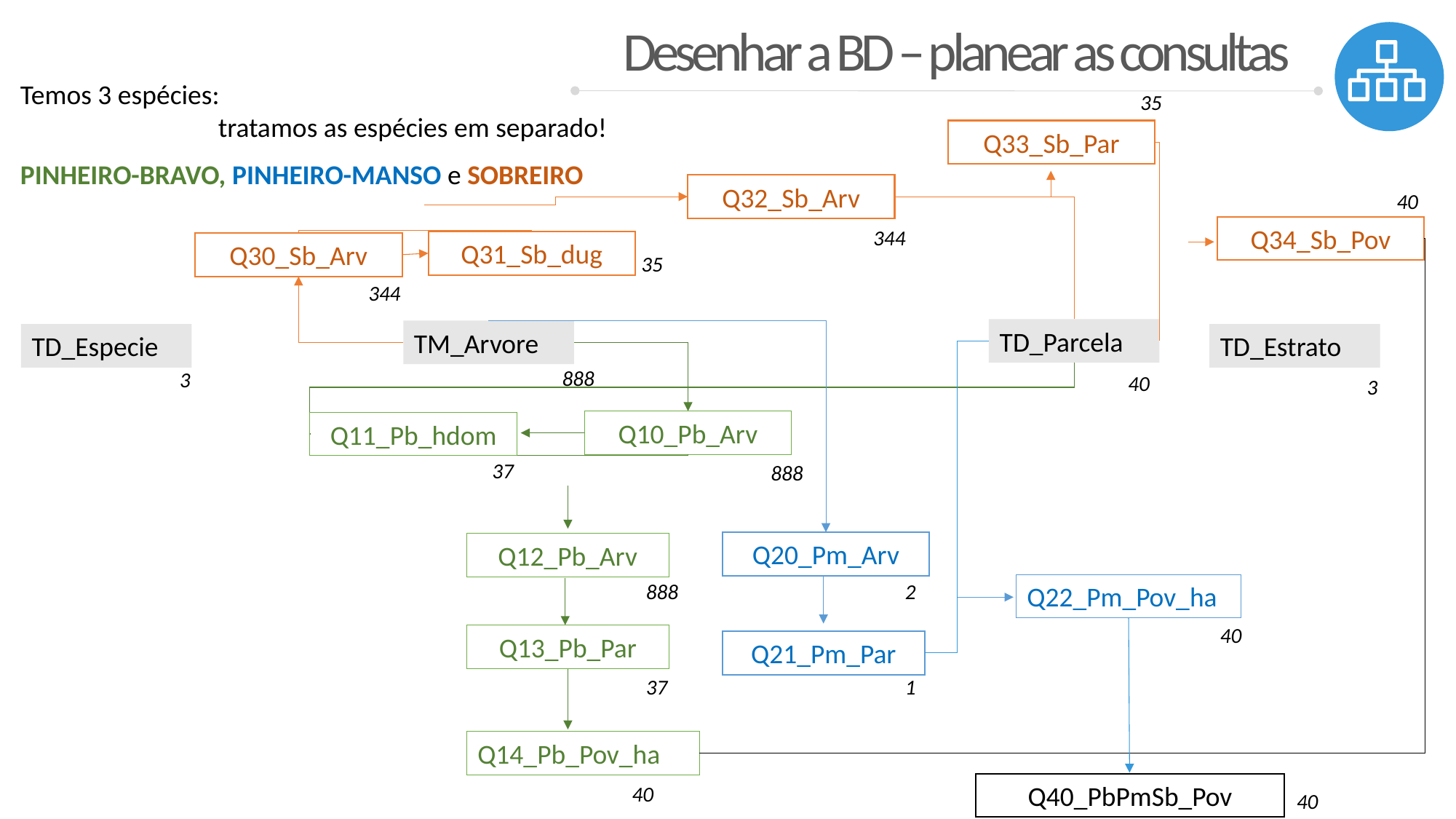

Desenhar a BD – planear as consultas

Temos 3 espécies:
                                tratamos as espécies em separado!

PINHEIRO-BRAVO, PINHEIRO-MANSO e SOBREIRO
35
Q33_Sb_Par
Q32_Sb_Arv
40
Q34_Sb_Pov
344
Q31_Sb_dug
Q30_Sb_Arv
35
344
TD_Parcela
TM_Arvore
TD_Especie
TD_Estrato
888
3
40
3
Q10_Pb_Arv
Q11_Pb_hdom
37
888
Q20_Pm_Arv
Q12_Pb_Arv
2
888
Q22_Pm_Pov_ha
40
Q13_Pb_Par
Q21_Pm_Par
1
37
Q14_Pb_Pov_ha
Q40_PbPmSb_Pov
40
40